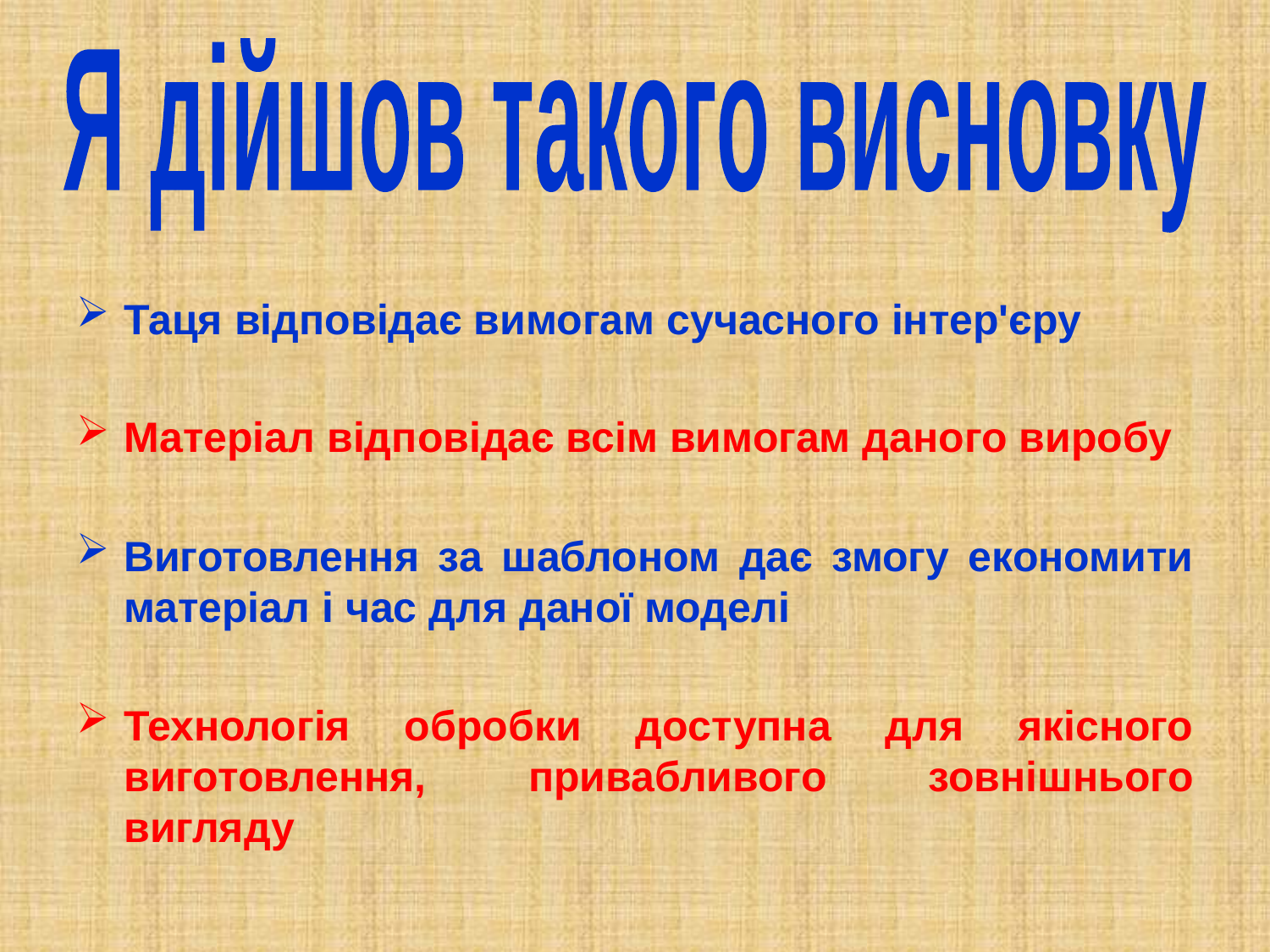

Я дійшов такого висновку
Таця відповідає вимогам сучасного інтер'єру

Матеріал відповідає всім вимогам даного виробу

Виготовлення за шаблоном дає змогу економити матеріал і час для даної моделі

Технологія обробки доступна для якісного виготовлення, привабливого зовнішнього вигляду